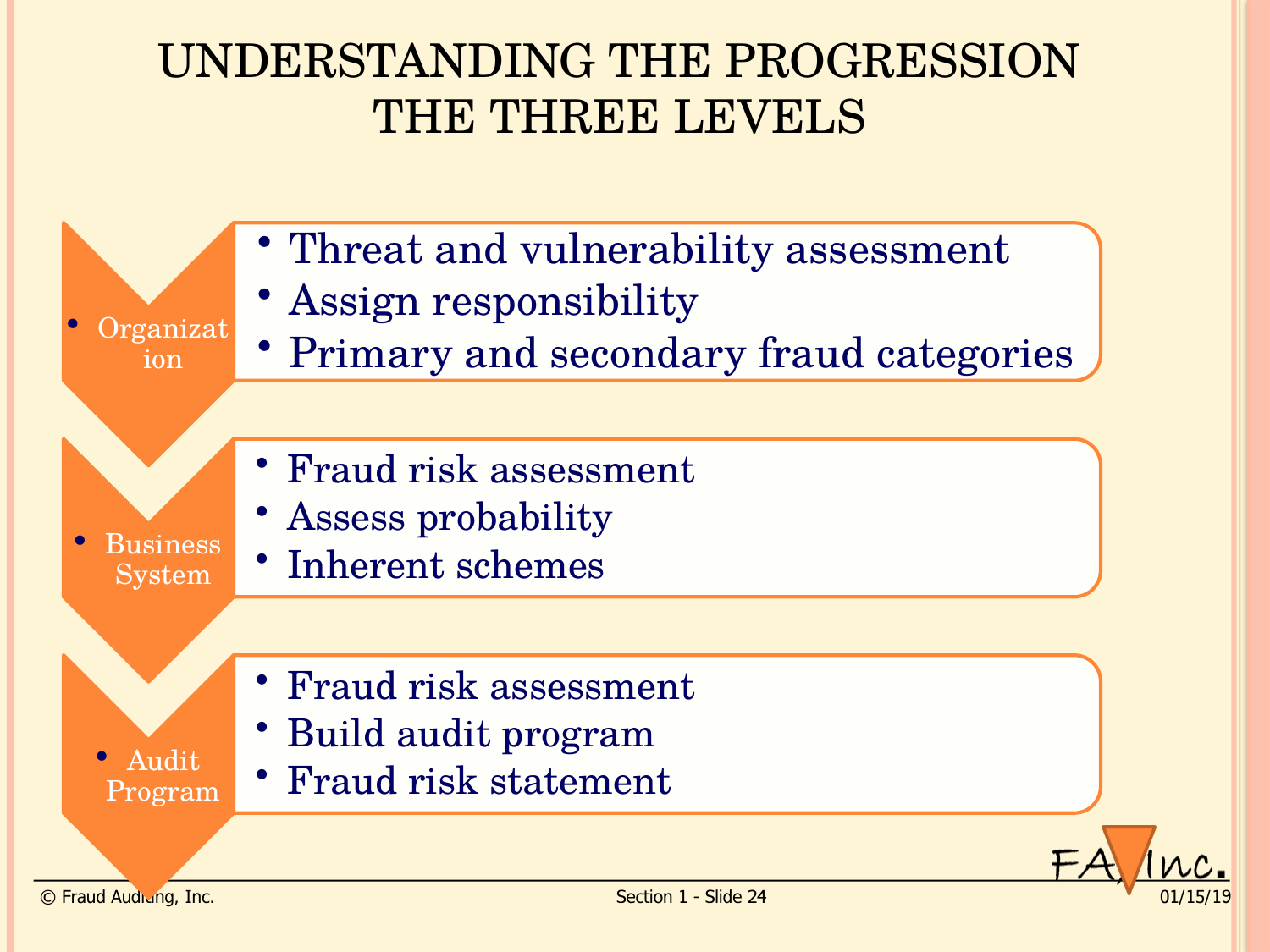

# UNDERSTANDING THE PROGRESSION THE THREE LEVELS
Organization
Threat and vulnerability assessment
Assign responsibility
Primary and secondary fraud categories
Business System
Fraud risk assessment
Assess probability
Inherent schemes
Audit Program
Fraud risk assessment
Build audit program
Fraud risk statement